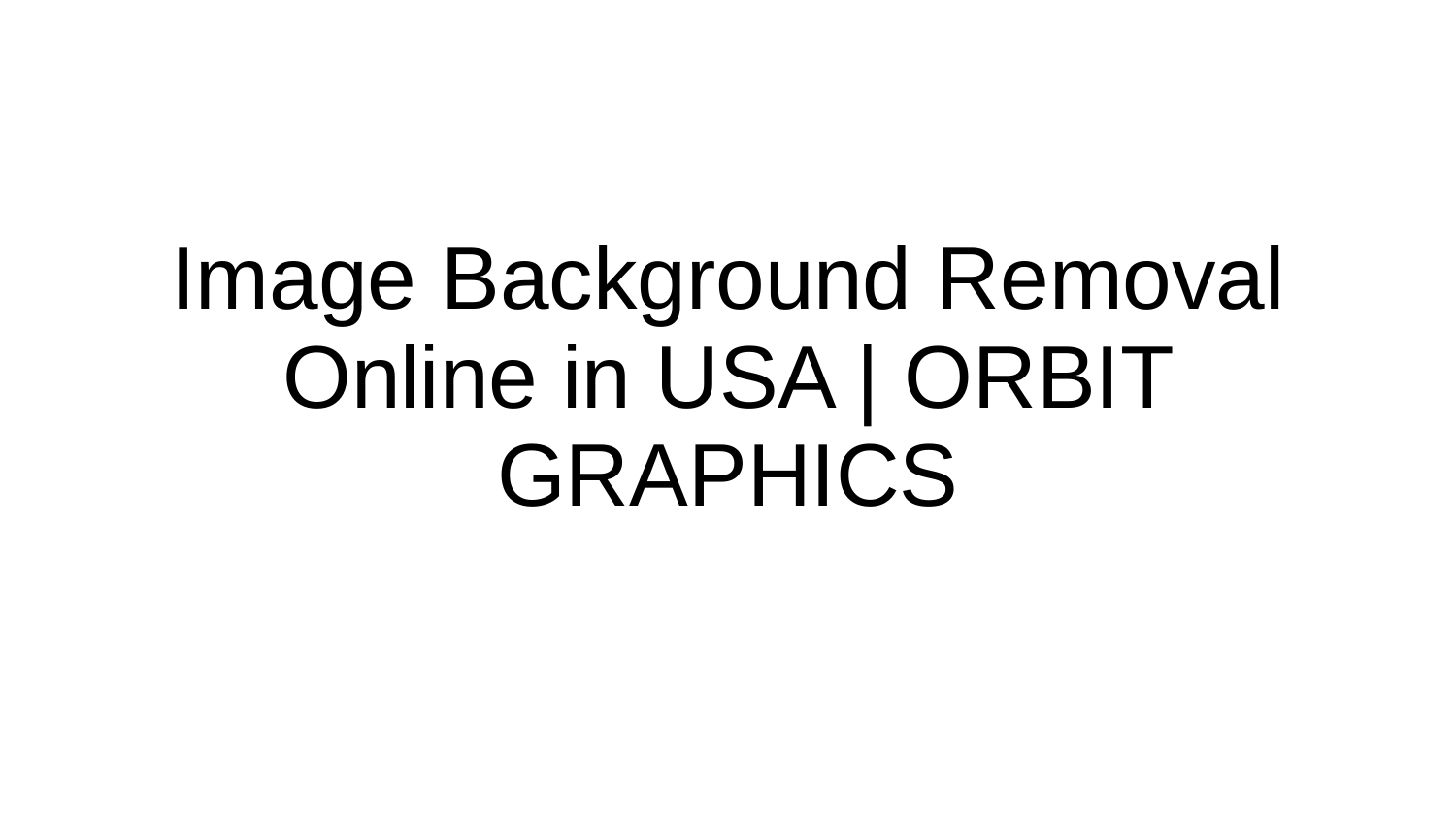

# Image Background Removal Online in USA | ORBIT GRAPHICS